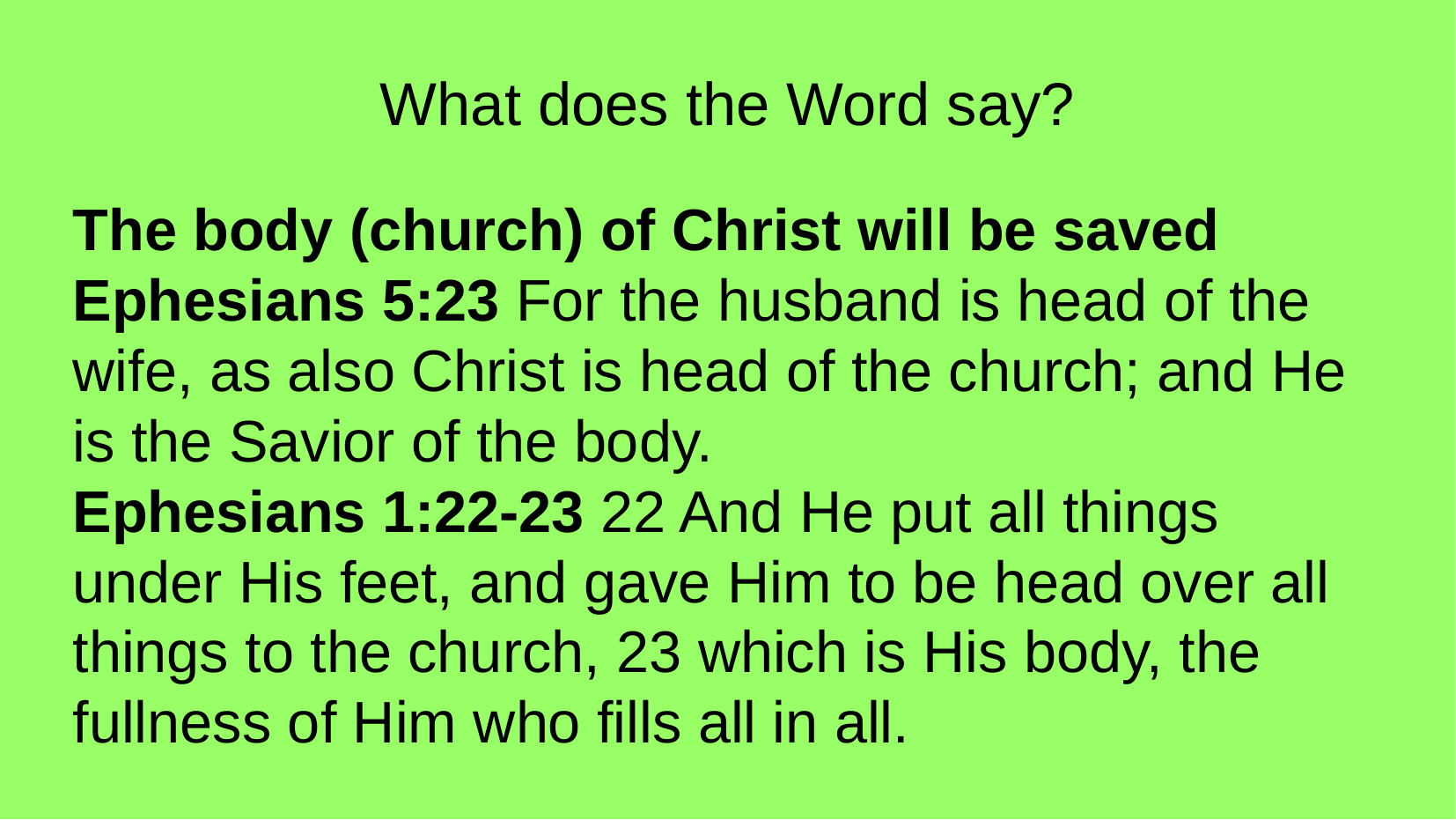

What does the Word say?
The body (church) of Christ will be saved
Ephesians 5:23 For the husband is head of the wife, as also Christ is head of the church; and He is the Savior of the body.
Ephesians 1:22-23 22 And He put all things under His feet, and gave Him to be head over all things to the church, 23 which is His body, the fullness of Him who fills all in all.